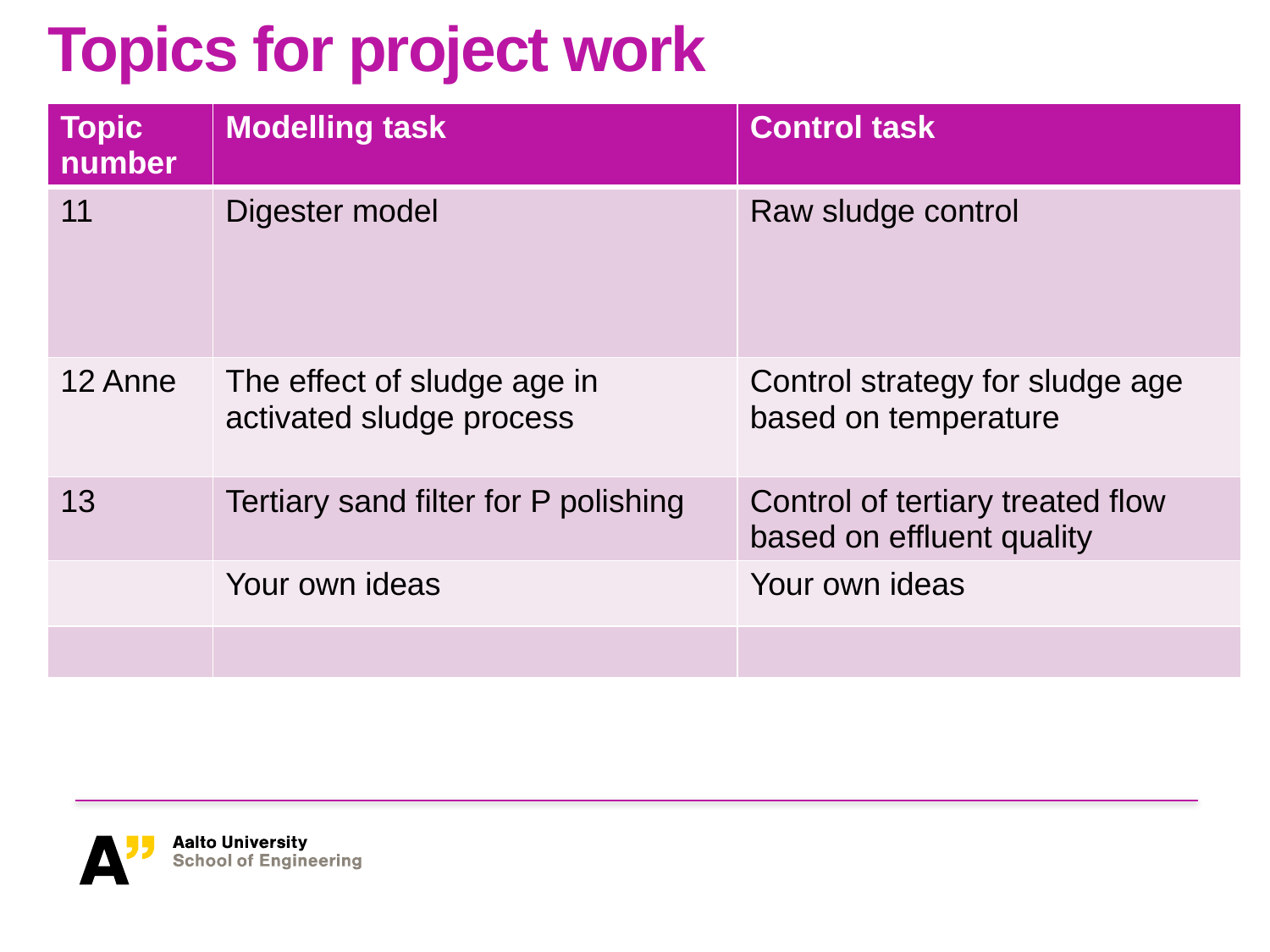

# Topics for project work
| Topic number | Modelling task | Control task |
| --- | --- | --- |
| 11 | Digester model | Raw sludge control |
| 12 Anne | The effect of sludge age in activated sludge process | Control strategy for sludge age based on temperature |
| 13 | Tertiary sand filter for P polishing | Control of tertiary treated flow based on effluent quality |
|  | Your own ideas | Your own ideas |
|  |  |  |